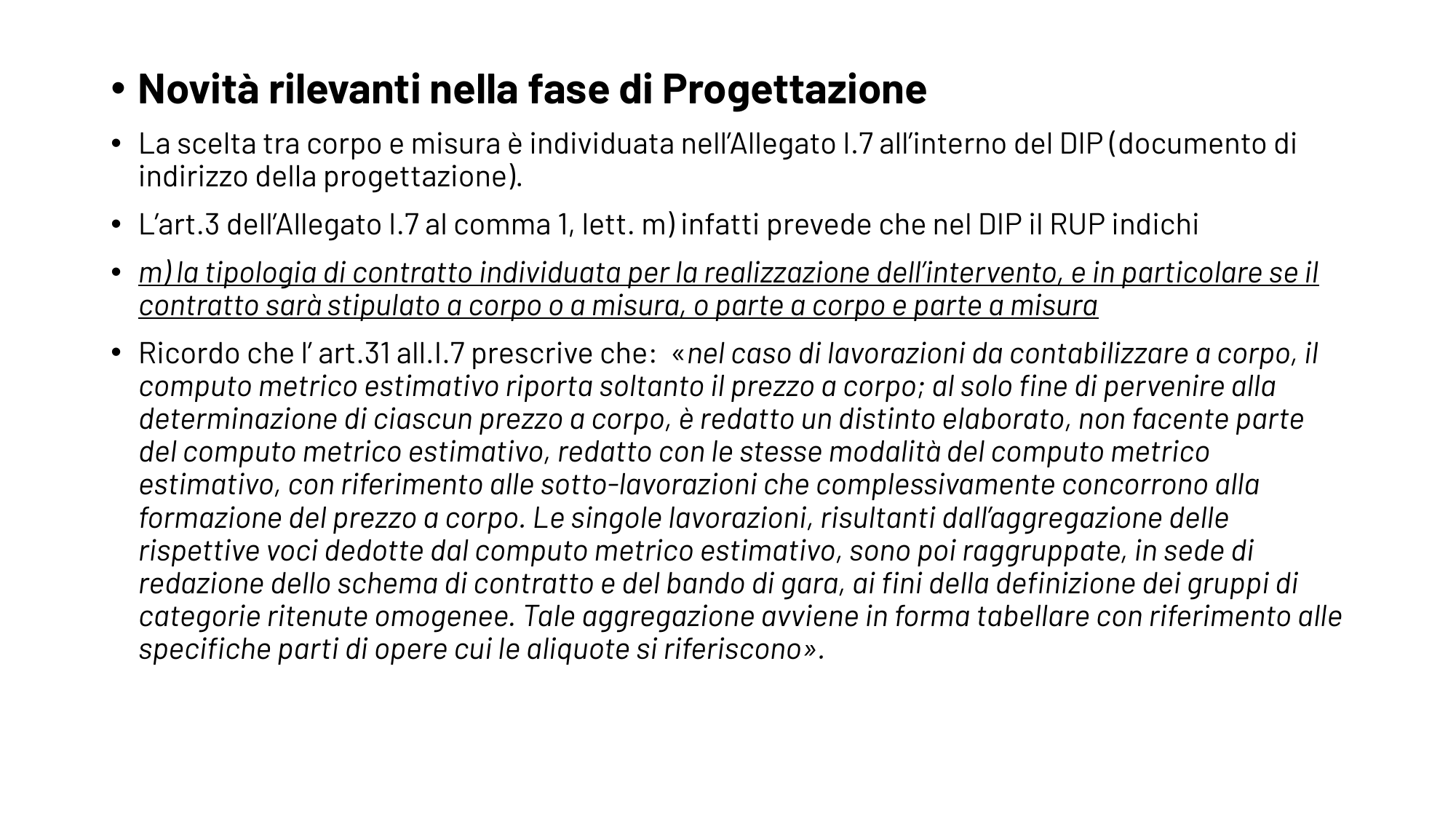

Novità rilevanti nella fase di Progettazione
La scelta tra corpo e misura è individuata nell’Allegato I.7 all’interno del DIP (documento di indirizzo della progettazione).
L’art.3 dell’Allegato I.7 al comma 1, lett. m) infatti prevede che nel DIP il RUP indichi
m) la tipologia di contratto individuata per la realizzazione dell’intervento, e in particolare se il contratto sarà stipulato a corpo o a misura, o parte a corpo e parte a misura
Ricordo che l’ art.31 all.I.7 prescrive che:  «nel caso di lavorazioni da contabilizzare a corpo, il computo metrico estimativo riporta soltanto il prezzo a corpo; al solo fine di pervenire alla determinazione di ciascun prezzo a corpo, è redatto un distinto elaborato, non facente parte del computo metrico estimativo, redatto con le stesse modalità del computo metrico estimativo, con riferimento alle sotto-lavorazioni che complessivamente concorrono alla formazione del prezzo a corpo. Le singole lavorazioni, risultanti dall’aggregazione delle rispettive voci dedotte dal computo metrico estimativo, sono poi raggruppate, in sede di redazione dello schema di contratto e del bando di gara, ai fini della definizione dei gruppi di categorie ritenute omogenee. Tale aggregazione avviene in forma tabellare con riferimento alle specifiche parti di opere cui le aliquote si riferiscono».